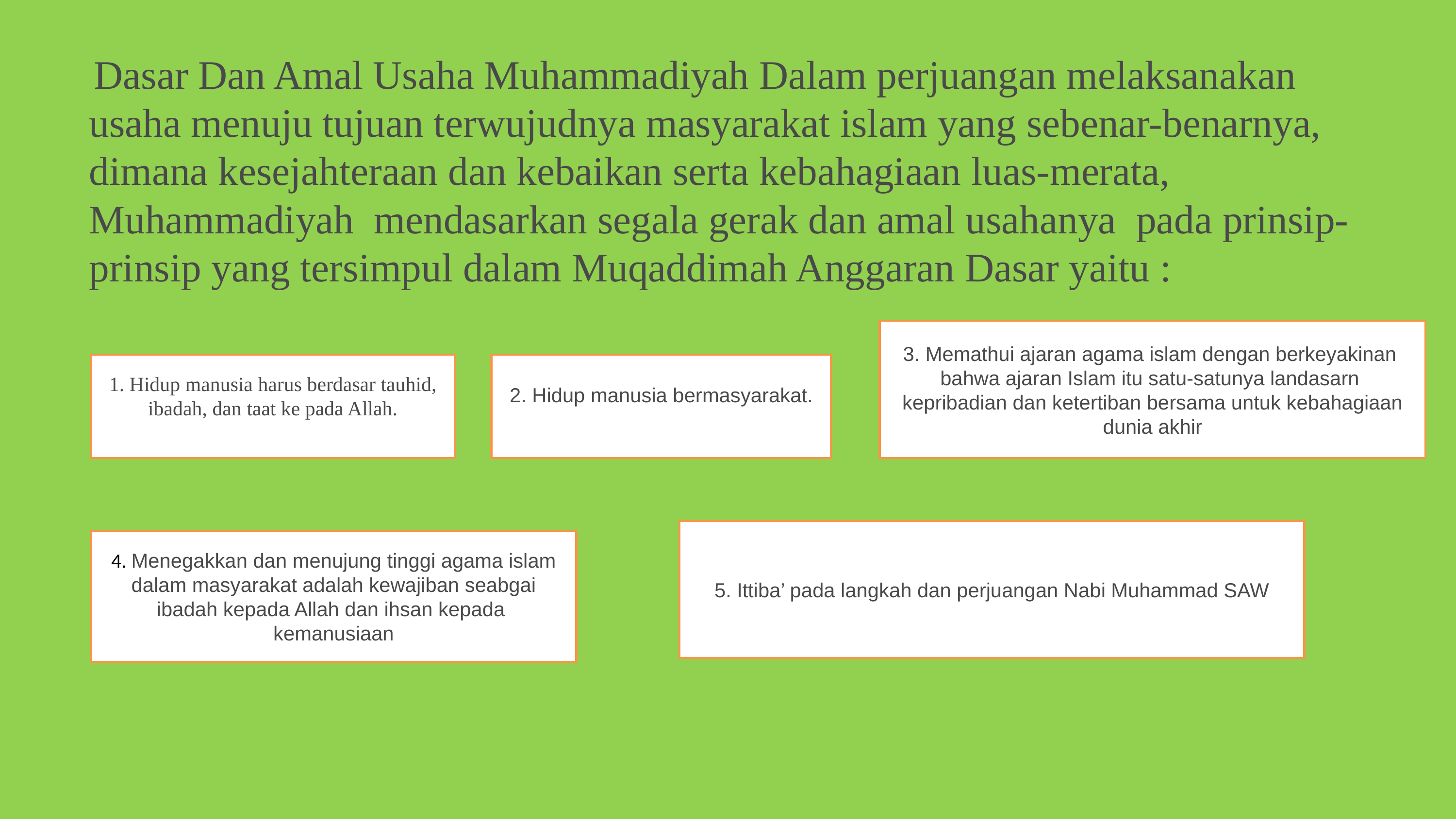

Dasar Dan Amal Usaha Muhammadiyah Dalam perjuangan melaksanakan usaha menuju tujuan terwujudnya masyarakat islam yang sebenar-benarnya, dimana kesejahteraan dan kebaikan serta kebahagiaan luas-merata, Muhammadiyah  mendasarkan segala gerak dan amal usahanya  pada prinsip-prinsip yang tersimpul dalam Muqaddimah Anggaran Dasar yaitu :
3. Memathui ajaran agama islam dengan berkeyakinan  bahwa ajaran Islam itu satu-satunya landasarn  kepribadian dan ketertiban bersama untuk kebahagiaan dunia akhir
1. Hidup manusia harus berdasar tauhid, ibadah, dan taat ke pada Allah.

2. Hidup manusia bermasyarakat.

5. Ittiba’ pada langkah dan perjuangan Nabi Muhammad SAW
4. Menegakkan dan menujung tinggi agama islam dalam masyarakat adalah kewajiban seabgai ibadah kepada Allah dan ihsan kepada  kemanusiaan